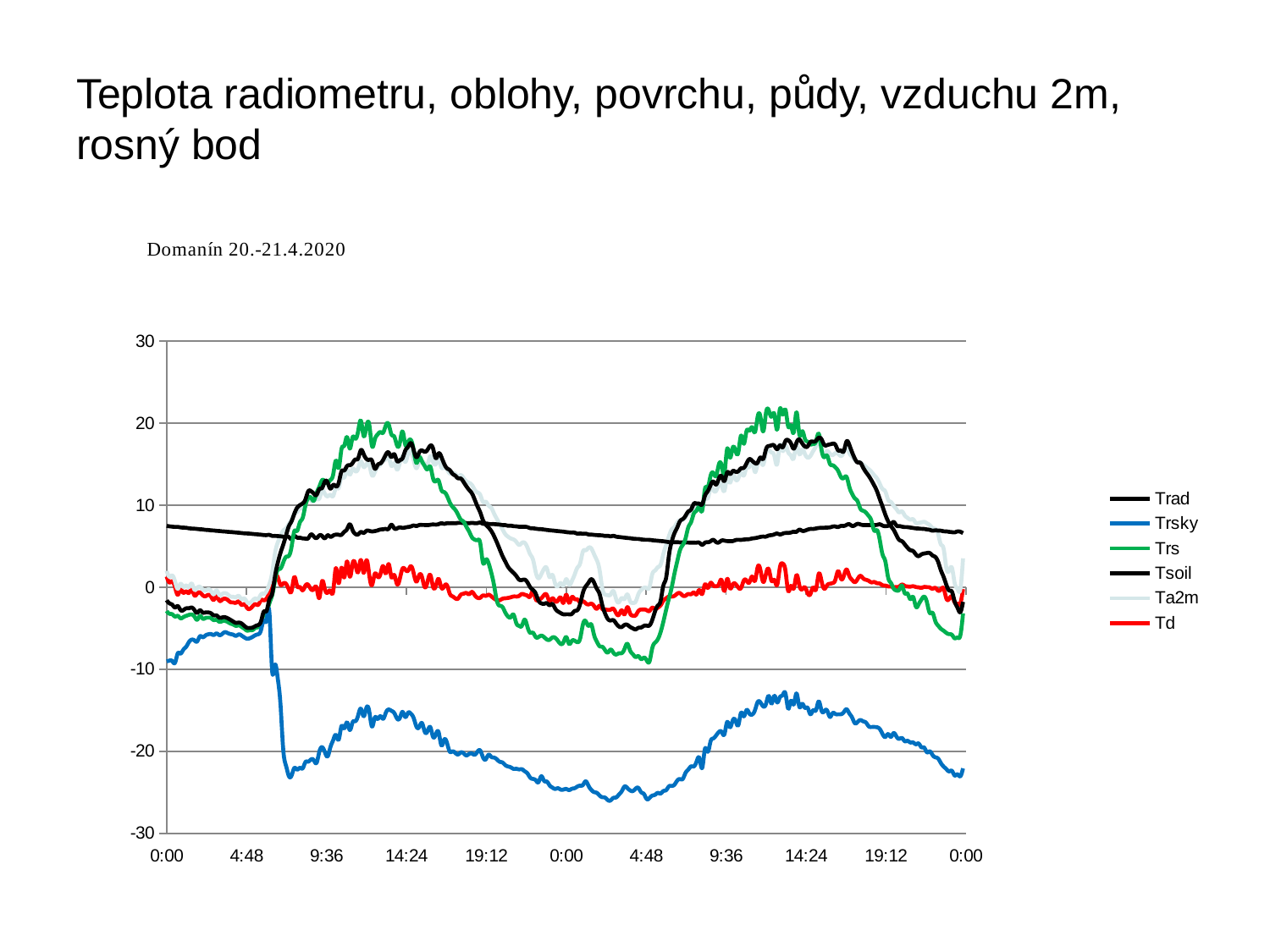

# Teplota radiometru, oblohy, povrchu, půdy, vzduchu 2m, rosný bod

### Chart

| Category | Trad | Trsky | Trs | Tsoil | Ta2m | Td |
|---|---|---|---|---|---|---|